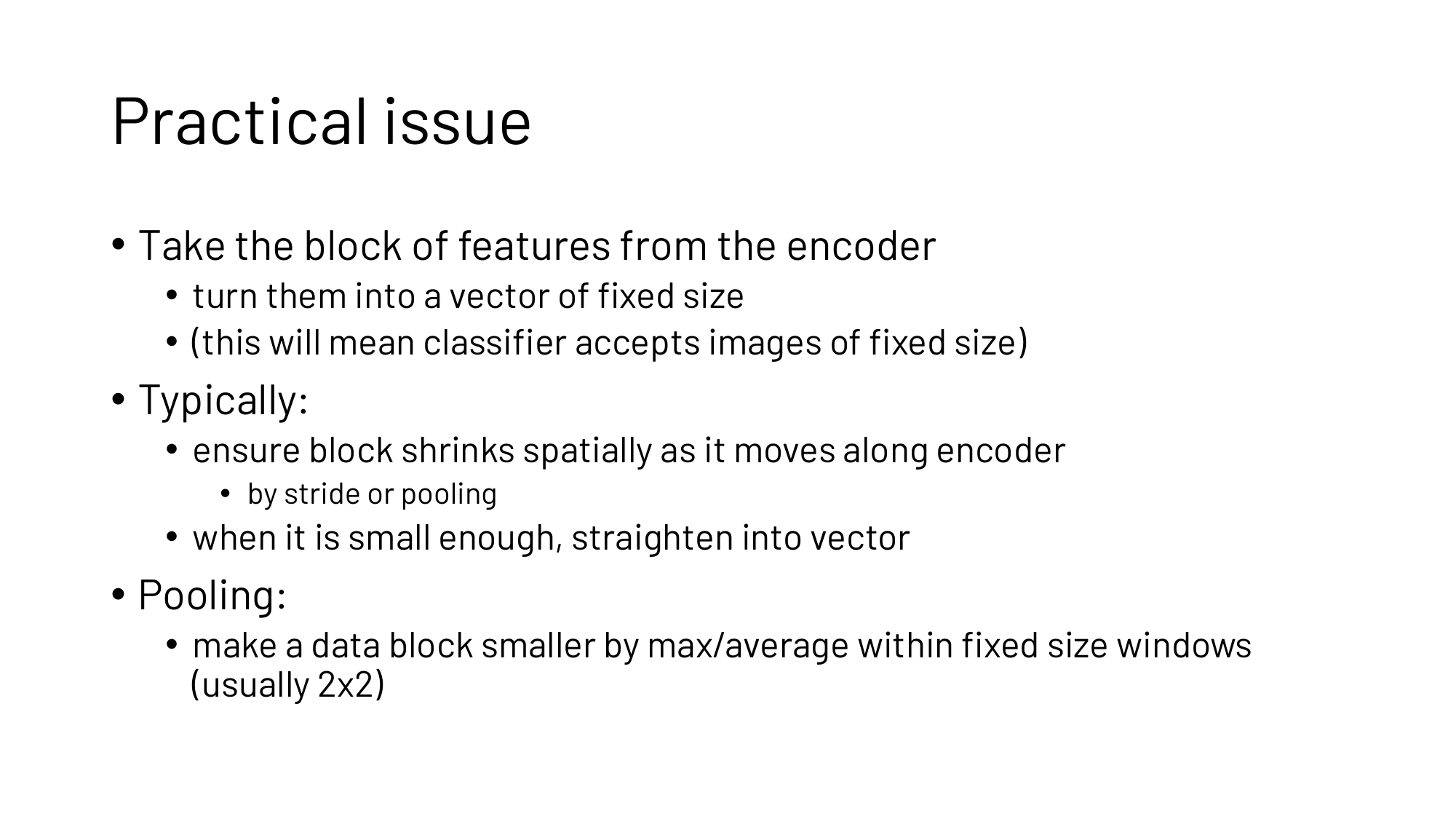

# Practical issue
Take the block of features from the encoder
turn them into a vector of fixed size
(this will mean classifier accepts images of fixed size)
Typically:
ensure block shrinks spatially as it moves along encoder
by stride or pooling
when it is small enough, straighten into vector
Pooling:
make a data block smaller by max/average within fixed size windows (usually 2x2)